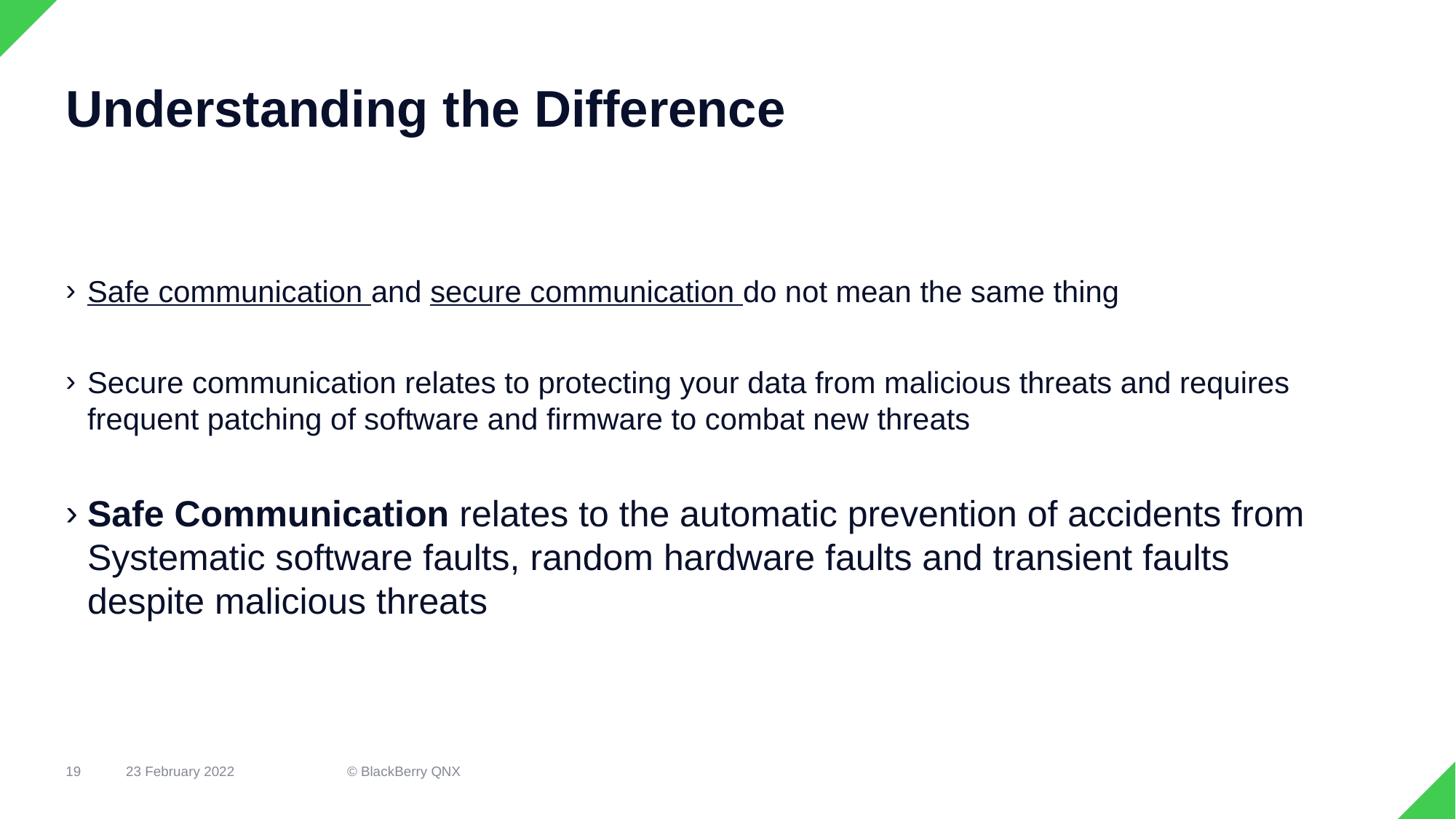

# Understanding the Difference
Safe communication and secure communication do not mean the same thing

Secure communication relates to protecting your data from malicious threats and requires frequent patching of software and firmware to combat new threats

Safe Communication relates to the automatic prevention of accidents from Systematic software faults, random hardware faults and transient faults despite malicious threats

© BlackBerry QNX
19
23 February 2022